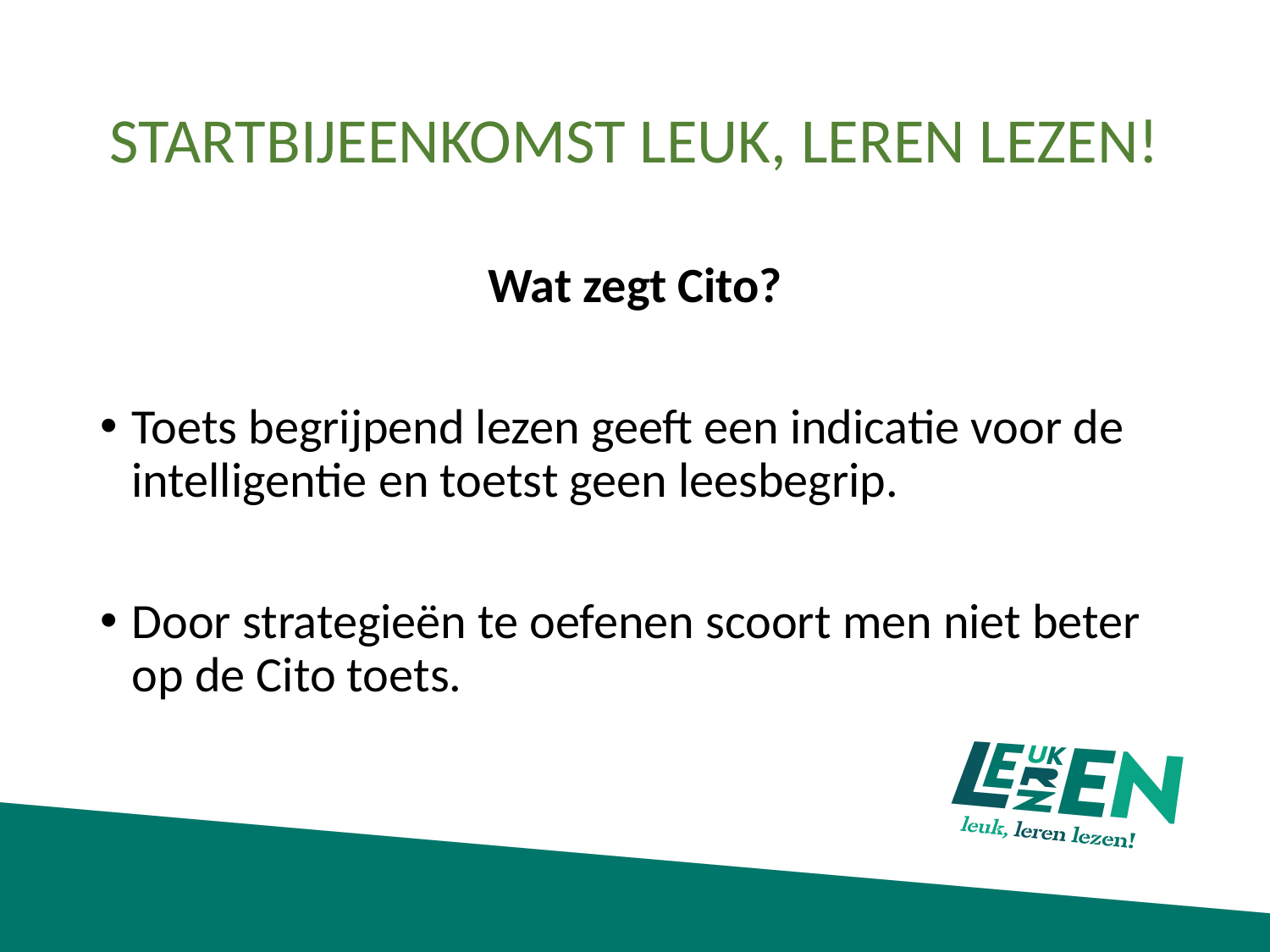

# STARTBIJEENKOMST LEUK, LEREN LEZEN!
Wat zegt Cito?

Toets begrijpend lezen geeft een indicatie voor de intelligentie en toetst geen leesbegrip.

Door strategieën te oefenen scoort men niet beter op de Cito toets.